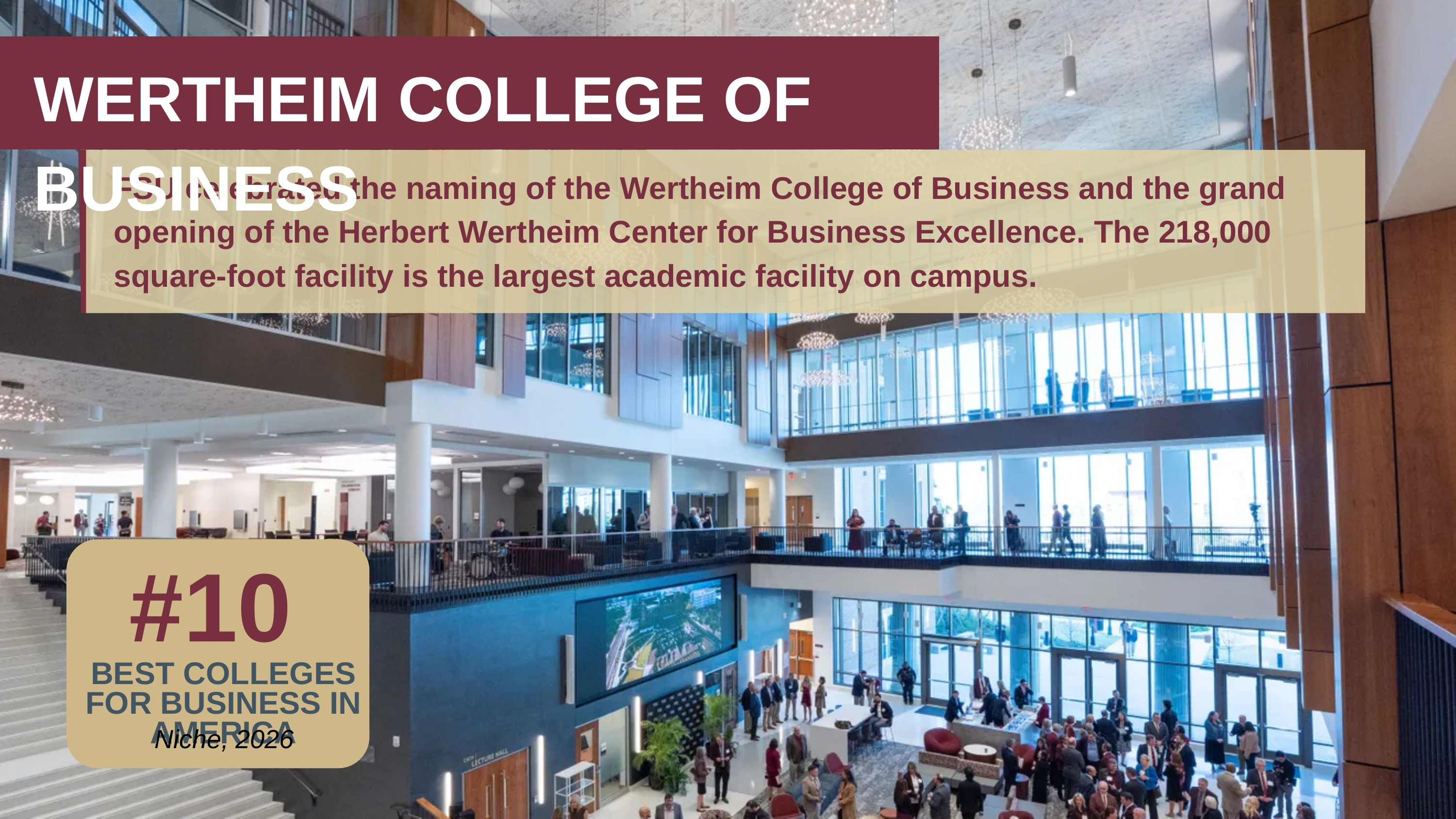

WERTHEIM COLLEGE OF BUSINESS

FSU celebrated the naming of the Wertheim College of Business and the grand opening of the Herbert Wertheim Center for Business Excellence. The 218,000 square-foot facility is the largest academic facility on campus.

#10

BEST COLLEGES FOR BUSINESS IN AMERICA
Niche, 2026